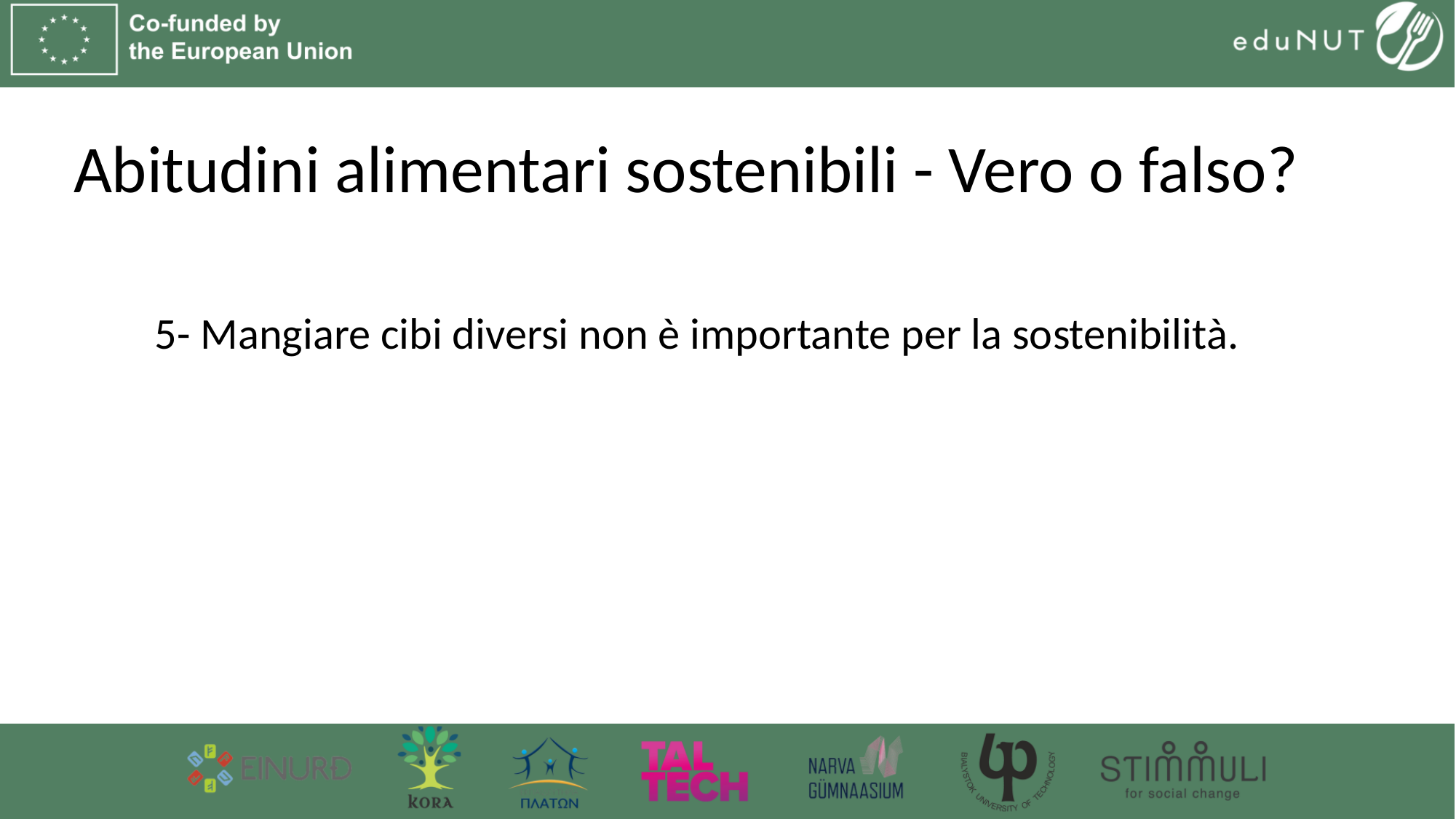

# Abitudini alimentari sostenibili - Vero o falso?
5- Mangiare cibi diversi non è importante per la sostenibilità.